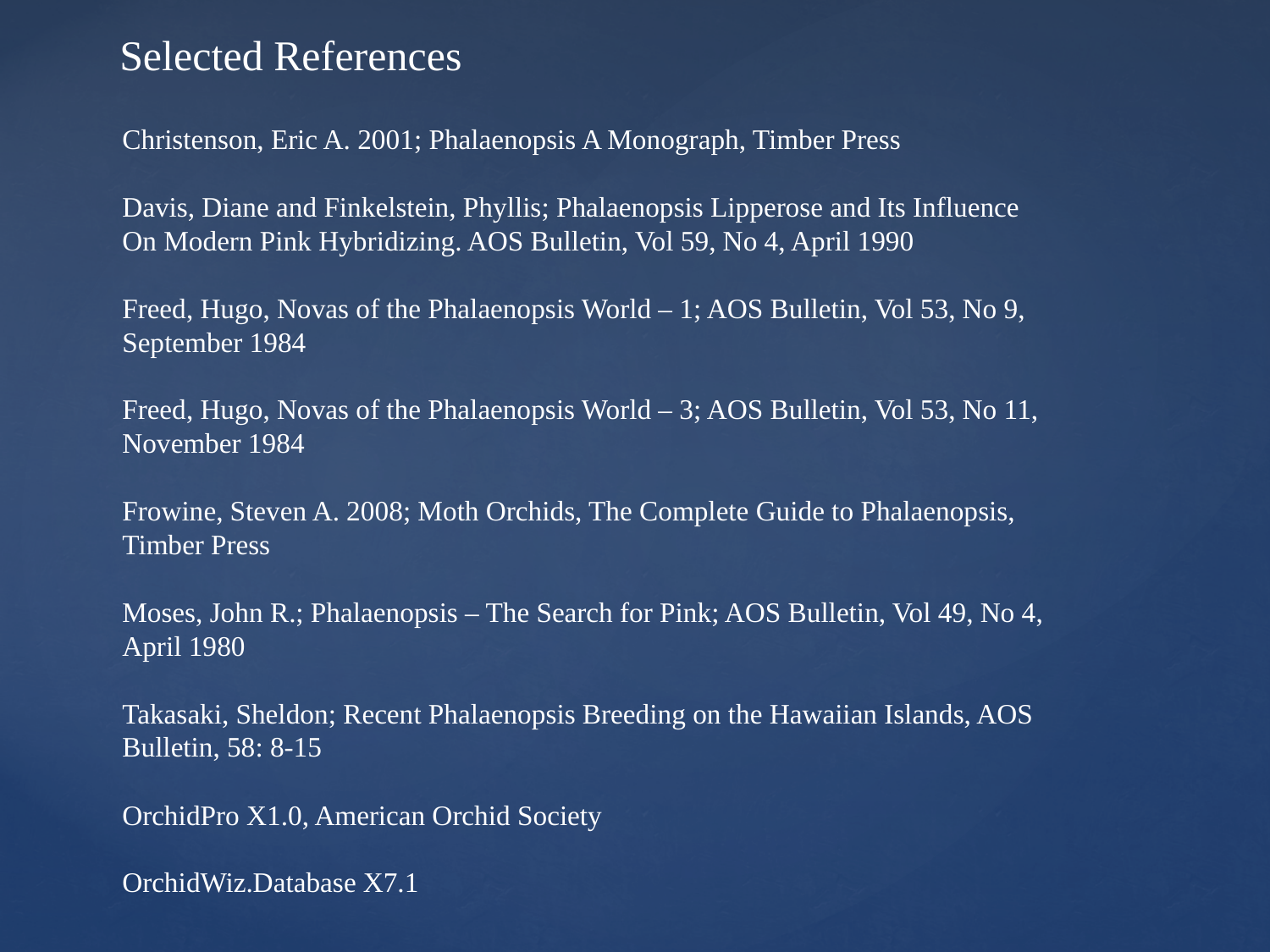

Selected References
Christenson, Eric A. 2001; Phalaenopsis A Monograph, Timber Press

Davis, Diane and Finkelstein, Phyllis; Phalaenopsis Lipperose and Its Influence
On Modern Pink Hybridizing. AOS Bulletin, Vol 59, No 4, April 1990

Freed, Hugo, Novas of the Phalaenopsis World – 1; AOS Bulletin, Vol 53, No 9, September 1984

Freed, Hugo, Novas of the Phalaenopsis World – 3; AOS Bulletin, Vol 53, No 11, November 1984

Frowine, Steven A. 2008; Moth Orchids, The Complete Guide to Phalaenopsis, Timber Press

Moses, John R.; Phalaenopsis – The Search for Pink; AOS Bulletin, Vol 49, No 4, April 1980

Takasaki, Sheldon; Recent Phalaenopsis Breeding on the Hawaiian Islands, AOS Bulletin, 58: 8-15

OrchidPro X1.0, American Orchid Society

OrchidWiz.Database X7.1